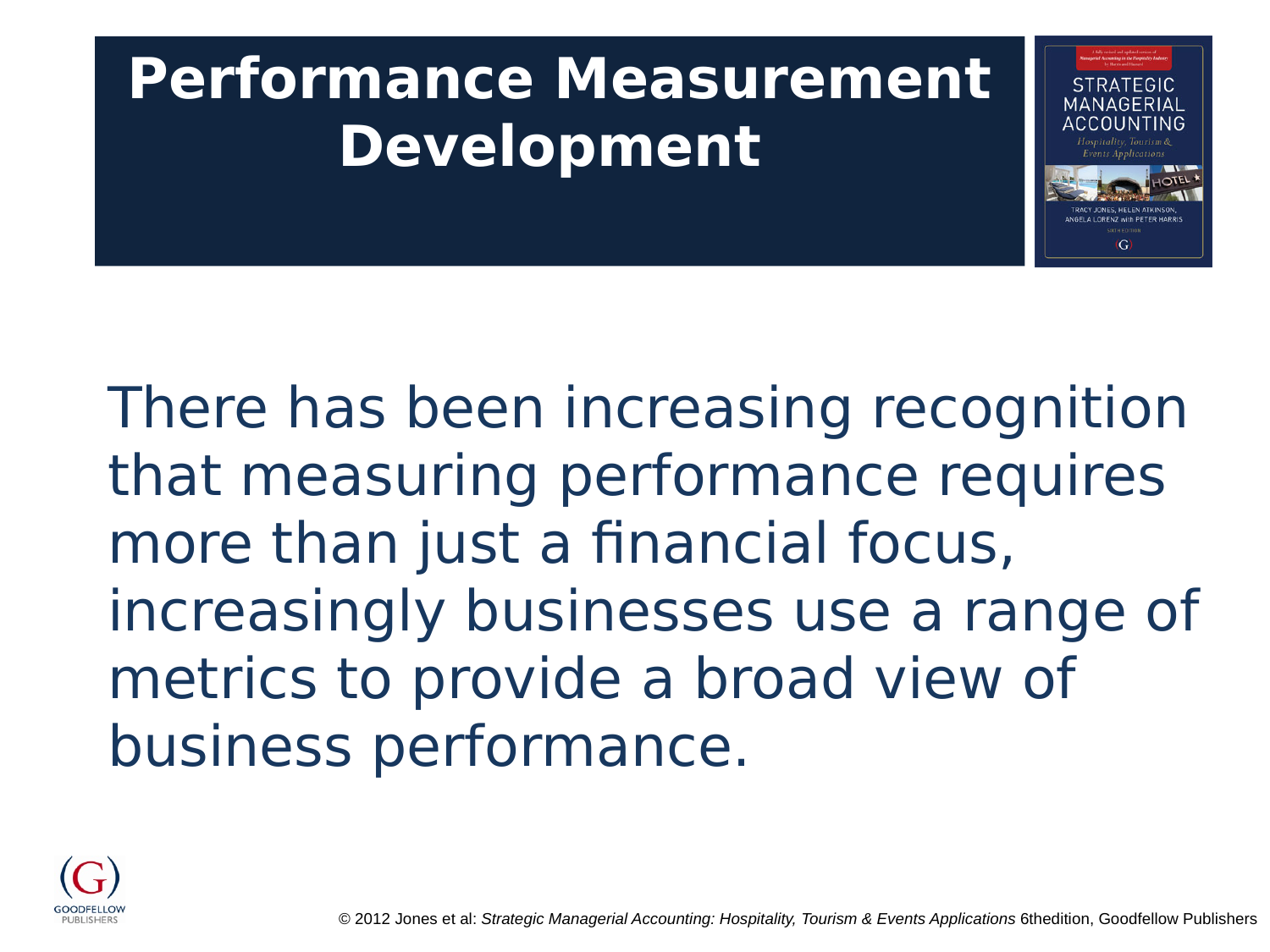

# Performance Measurement Development

There has been increasing recognition that measuring performance requires more than just a financial focus, increasingly businesses use a range of metrics to provide a broad view of business performance.